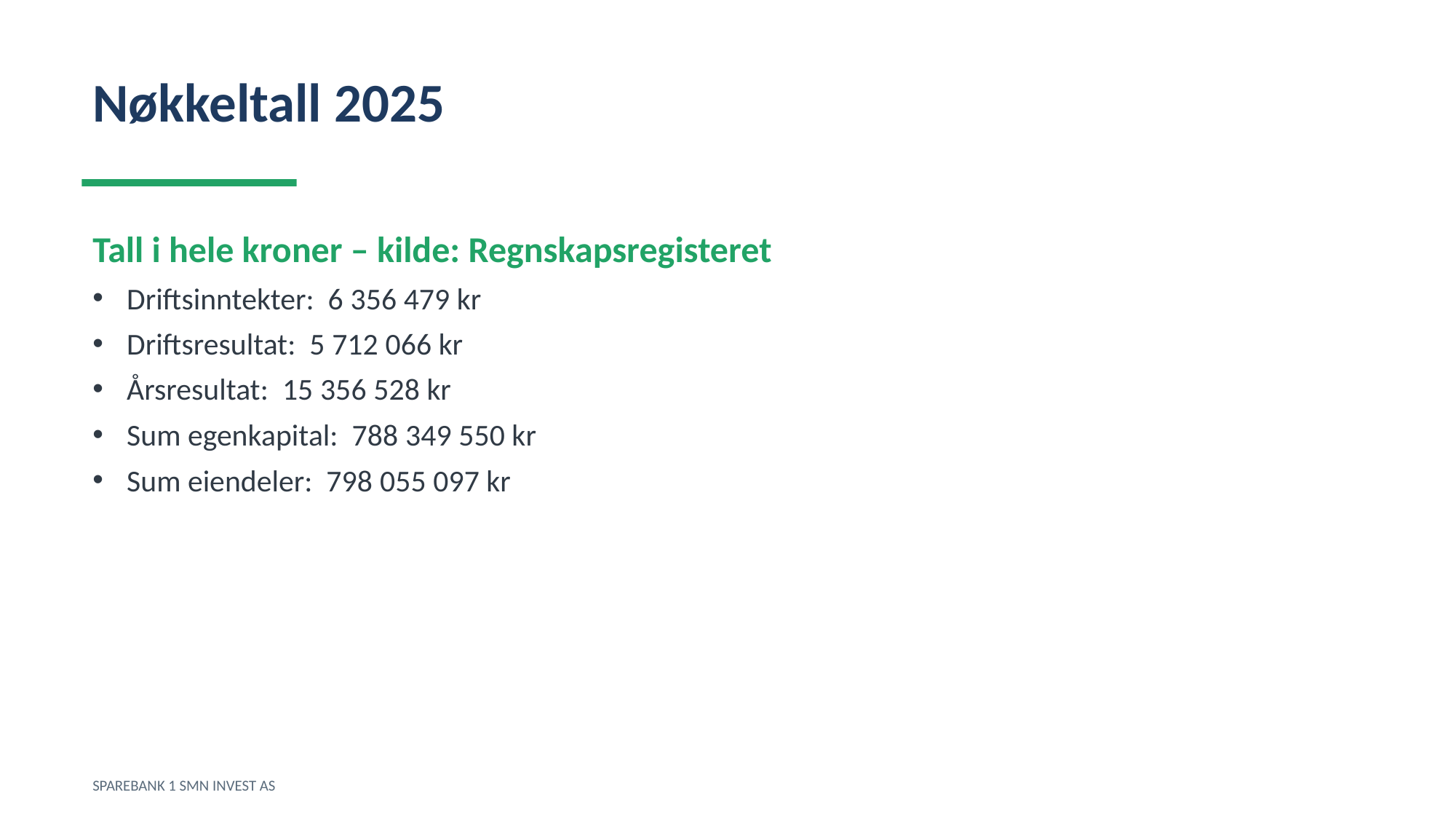

Nøkkeltall 2025

Tall i hele kroner – kilde: Regnskapsregisteret
Driftsinntekter:  6 356 479 kr
Driftsresultat:  5 712 066 kr
Årsresultat:  15 356 528 kr
Sum egenkapital:  788 349 550 kr
Sum eiendeler:  798 055 097 kr
SPAREBANK 1 SMN INVEST AS